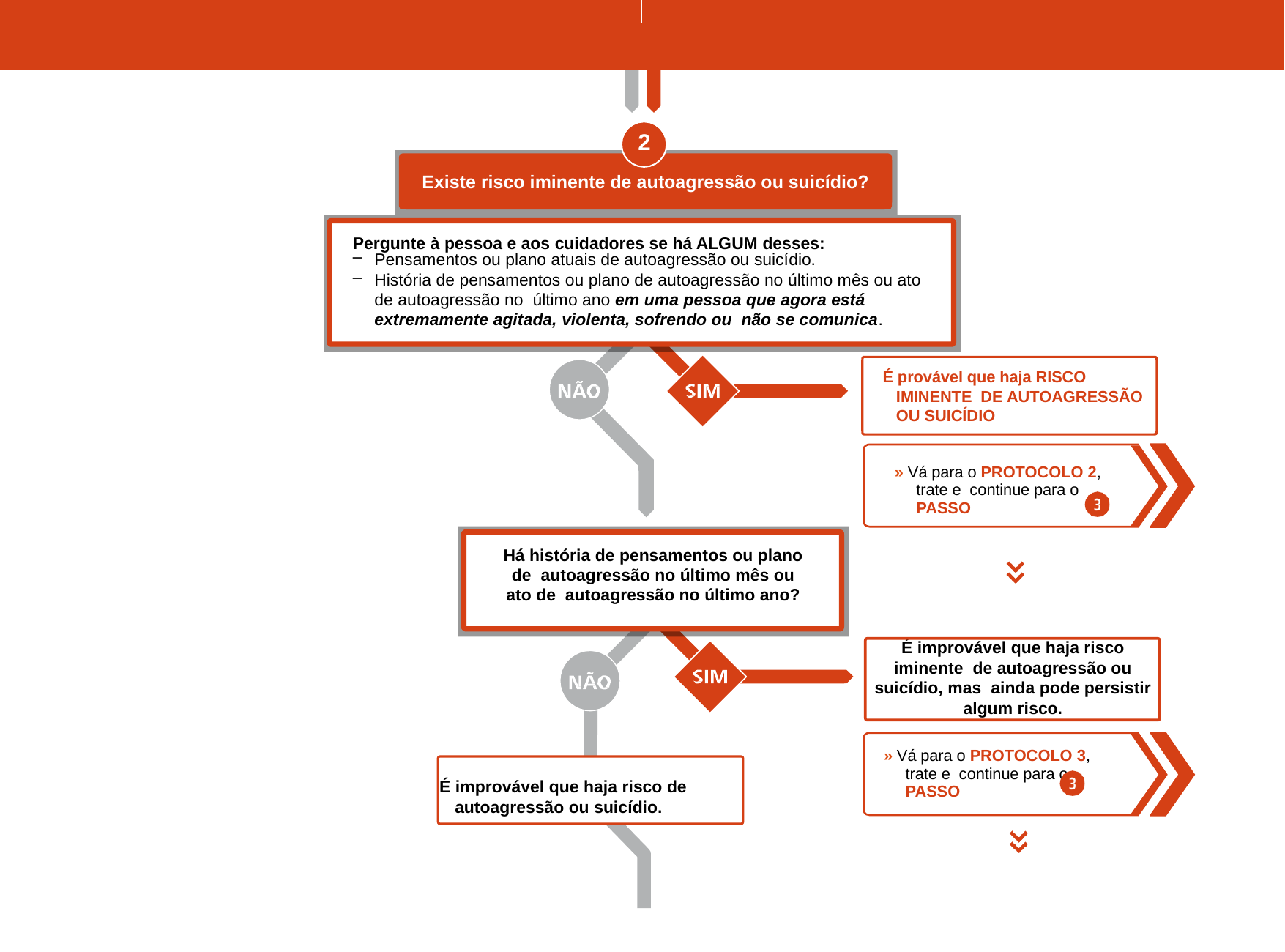

2
Existe risco iminente de autoagressão ou suicídio?

Pergunte à pessoa e aos cuidadores se há ALGUM desses:
Pensamentos ou plano atuais de autoagressão ou suicídio.
História de pensamentos ou plano de autoagressão no último mês ou ato de autoagressão no  último ano em uma pessoa que agora está extremamente agitada, violenta, sofrendo ou  não se comunica.

É provável que haja RISCO IMINENTE  DE AUTOAGRESSÃO OU SUICÍDIO

» Vá para o PROTOCOLO 2, trate e  continue para o PASSO

Há história de pensamentos ou plano de  autoagressão no último mês ou ato de  autoagressão no último ano?

É improvável que haja risco iminente  de autoagressão ou suicídio, mas  ainda pode persistir algum risco.

» Vá para o PROTOCOLO 3, trate e  continue para o PASSO

É improvável que haja risco de  autoagressão ou suicídio.